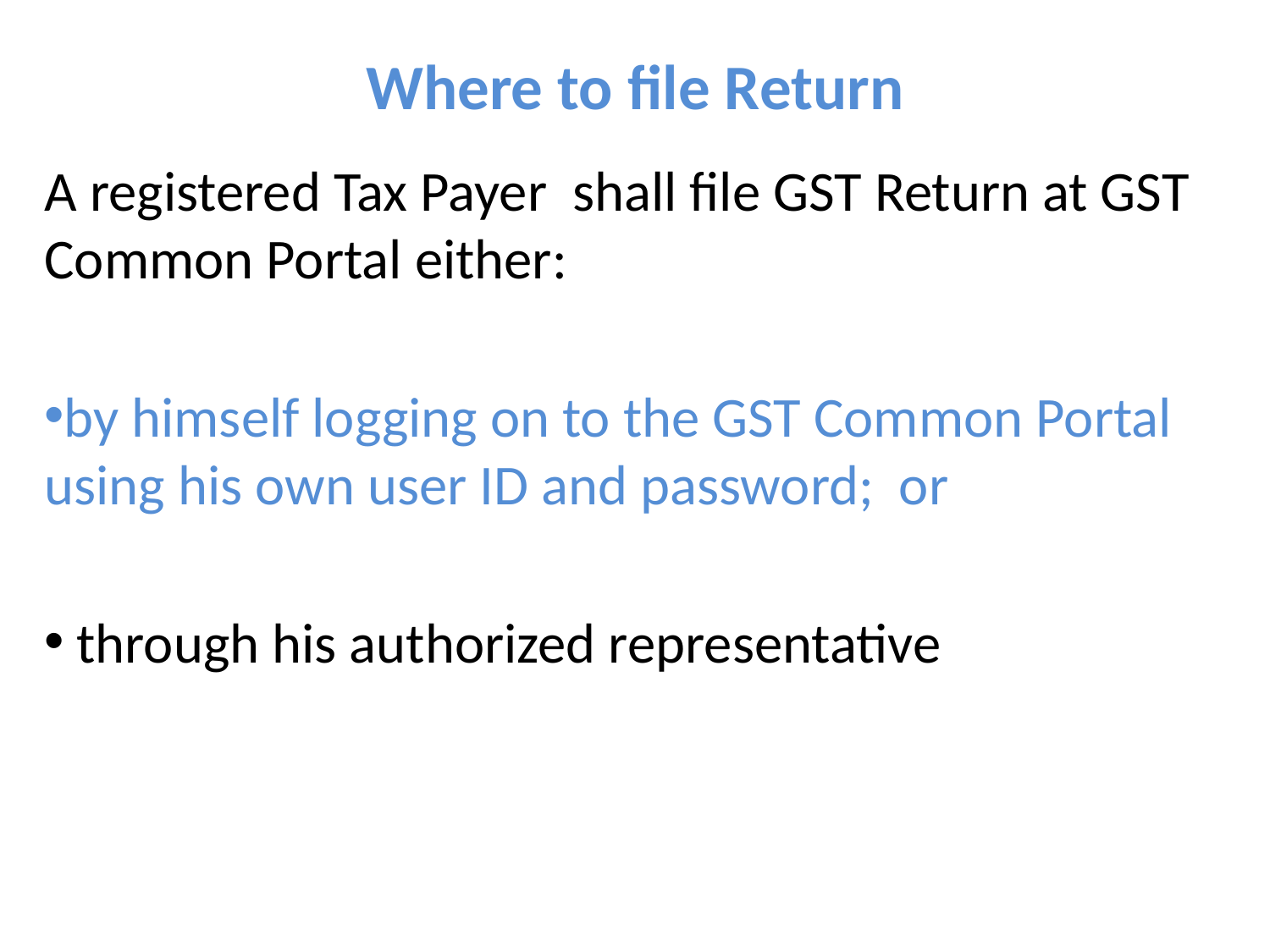

# Where to file Return
A registered Tax Payer  shall file GST Return at GST Common Portal either:

by himself logging on to the GST Common Portal using his own user ID and password;  or

 through his authorized representative